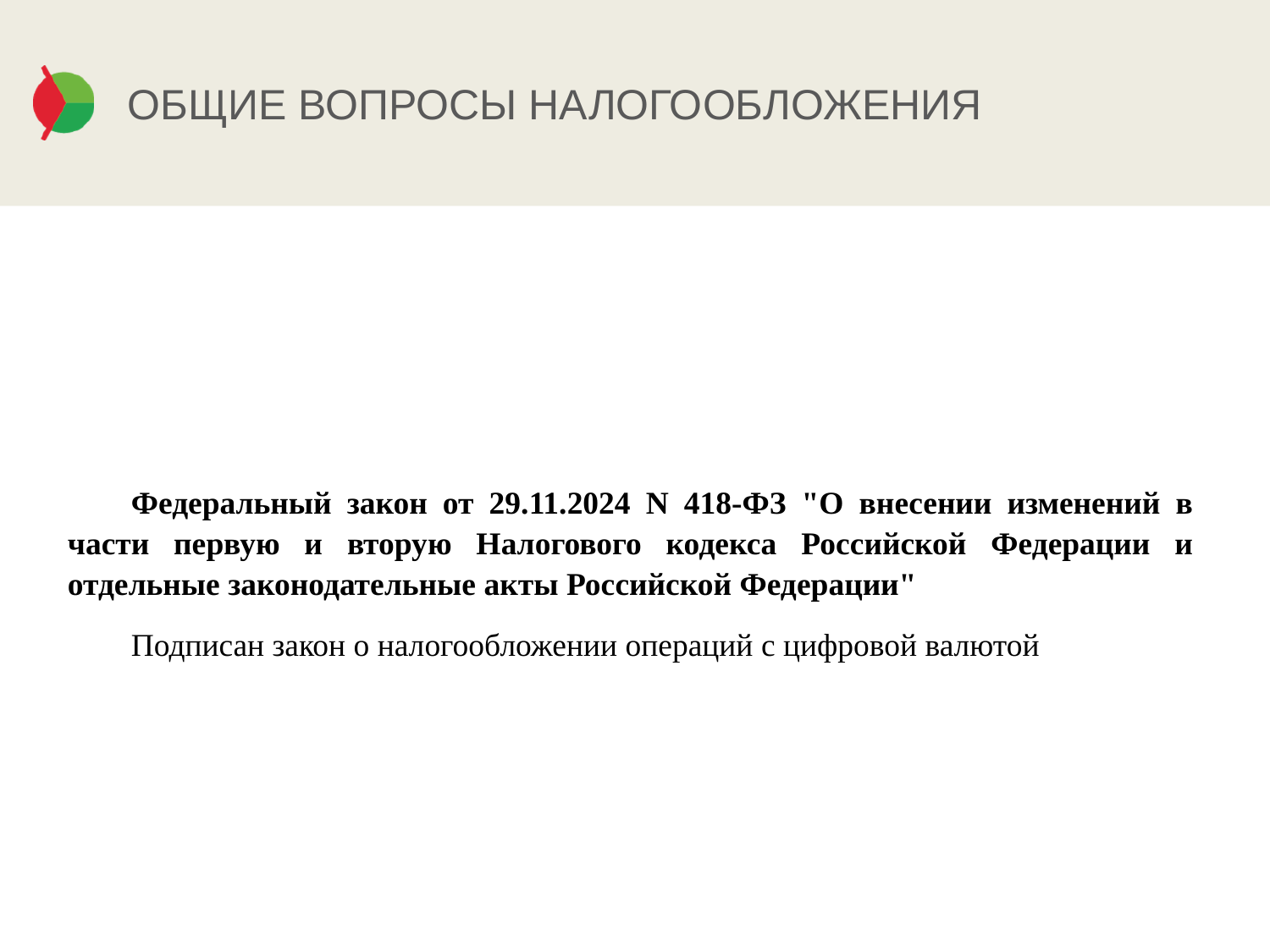

# ОБЩИЕ ВОПРОСЫ НАЛОГООБЛОЖЕНИЯ
Федеральный закон от 29.11.2024 N 418-ФЗ "О внесении изменений в части первую и вторую Налогового кодекса Российской Федерации и отдельные законодательные акты Российской Федерации"
Подписан закон о налогообложении операций с цифровой валютой